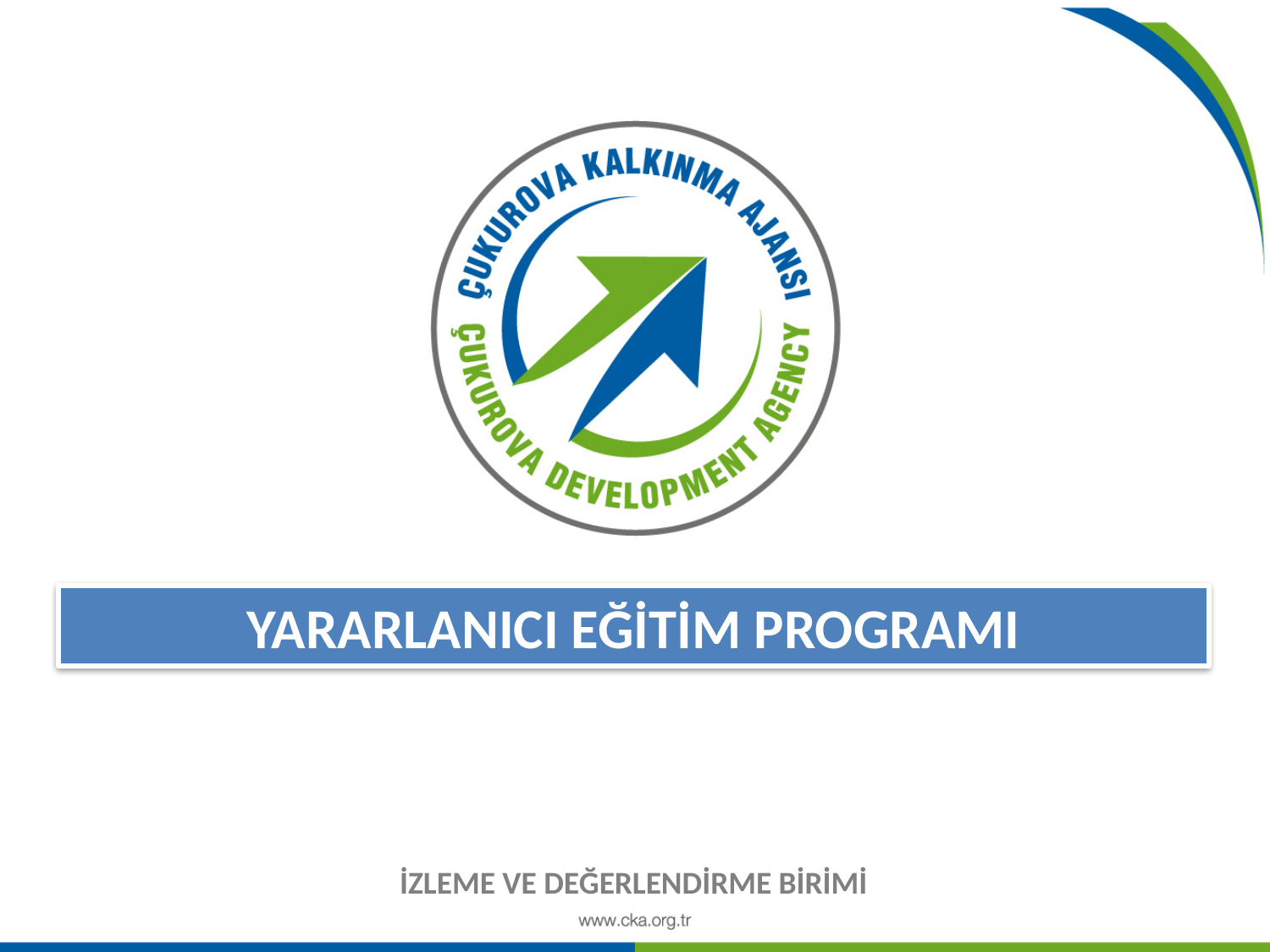

YARARLANICI EĞİTİM PROGRAMI
İZLEME VE DEĞERLENDİRME BİRİMİ